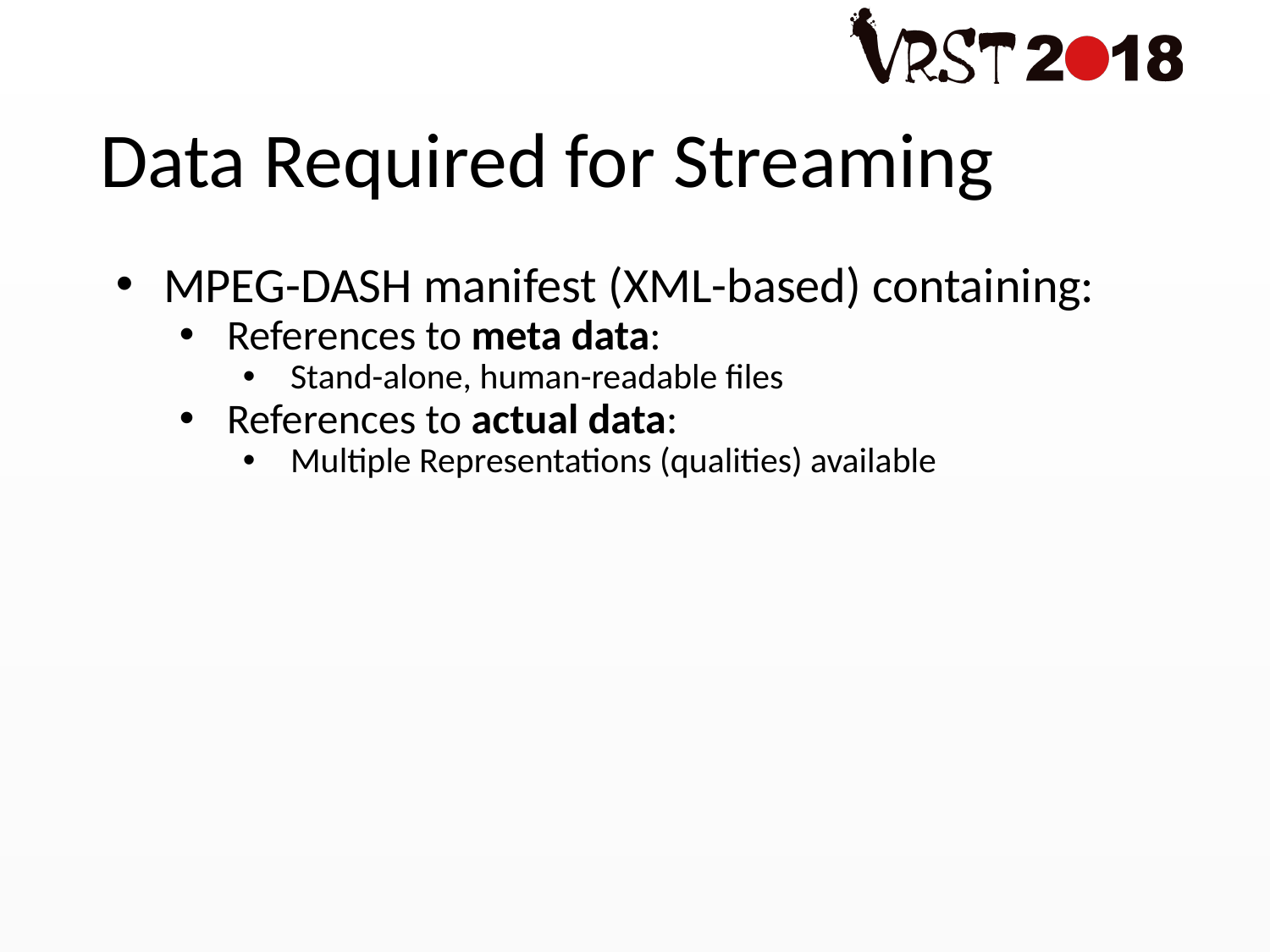

# Data Required for Streaming
MPEG-DASH manifest (XML-based) containing:
References to meta data:
Stand-alone, human-readable files
References to actual data:
Multiple Representations (qualities) available